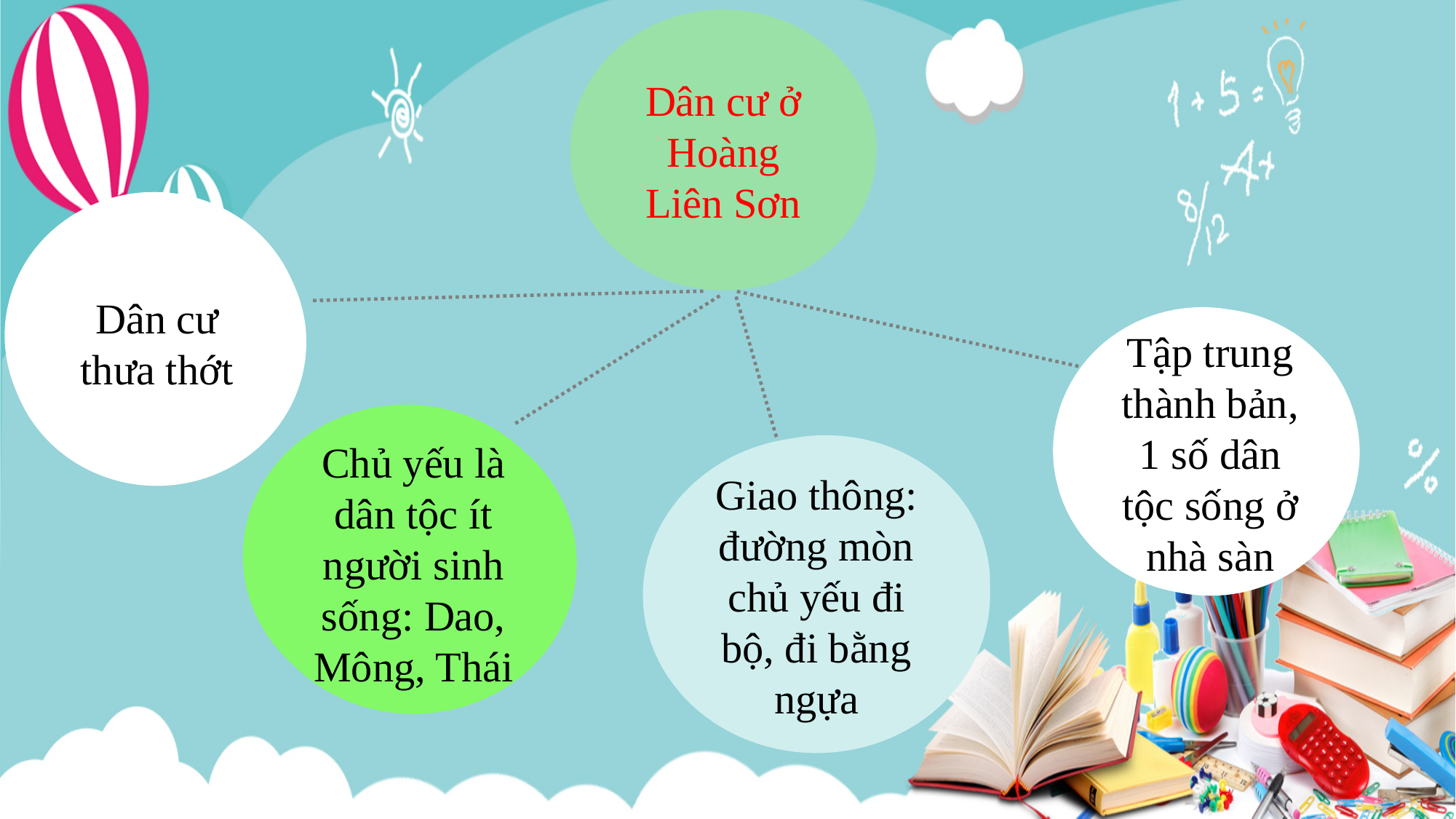

Dân cư ở Hoàng Liên Sơn

Dân cư thưa thớt

Tập trung thành bản, 1 số dân tộc sống ở nhà sàn

Chủ yếu là dân tộc ít người sinh sống: Dao, Mông, Thái

Giao thông: đường mòn chủ yếu đi bộ, đi bằng ngựa